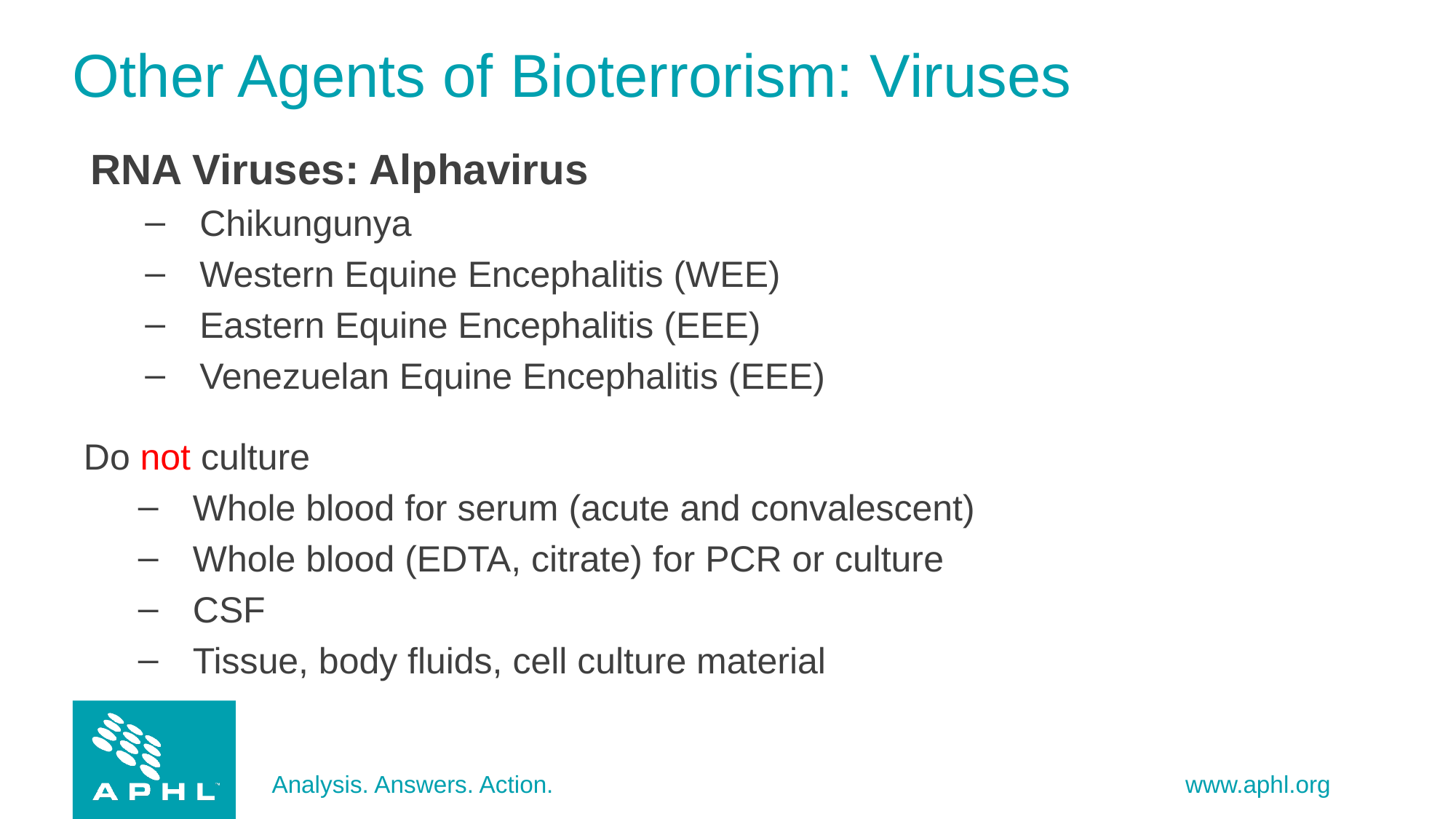

# Other Agents of Bioterrorism: Viruses
RNA Viruses: Alphavirus
Chikungunya
Western Equine Encephalitis (WEE)
Eastern Equine Encephalitis (EEE)
Venezuelan Equine Encephalitis (EEE)

Do not culture
Whole blood for serum (acute and convalescent)
Whole blood (EDTA, citrate) for PCR or culture
CSF
Tissue, body fluids, cell culture material